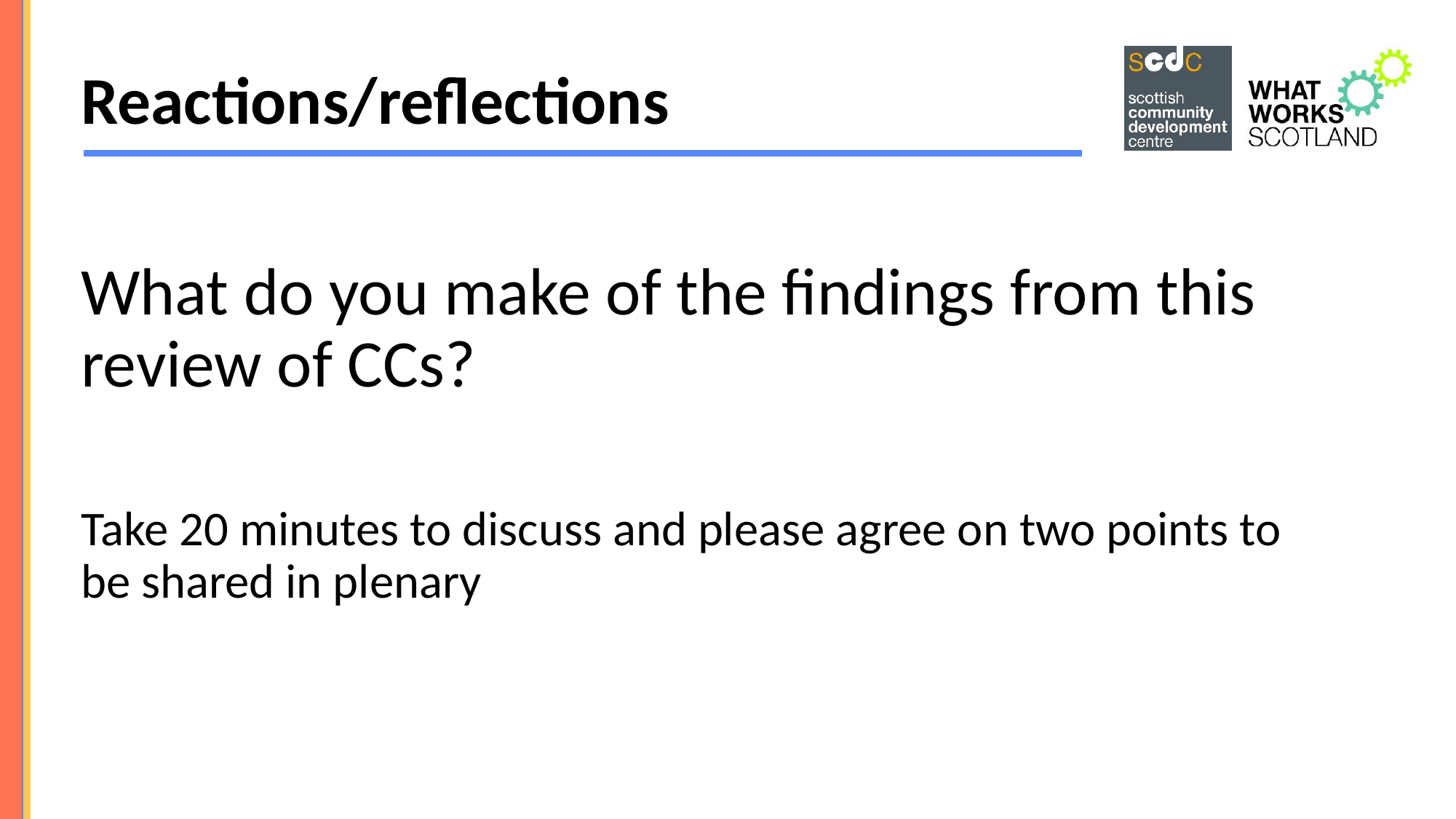

# Reactions/reflections
What do you make of the findings from this review of CCs?

Take 20 minutes to discuss and please agree on two points to be shared in plenary